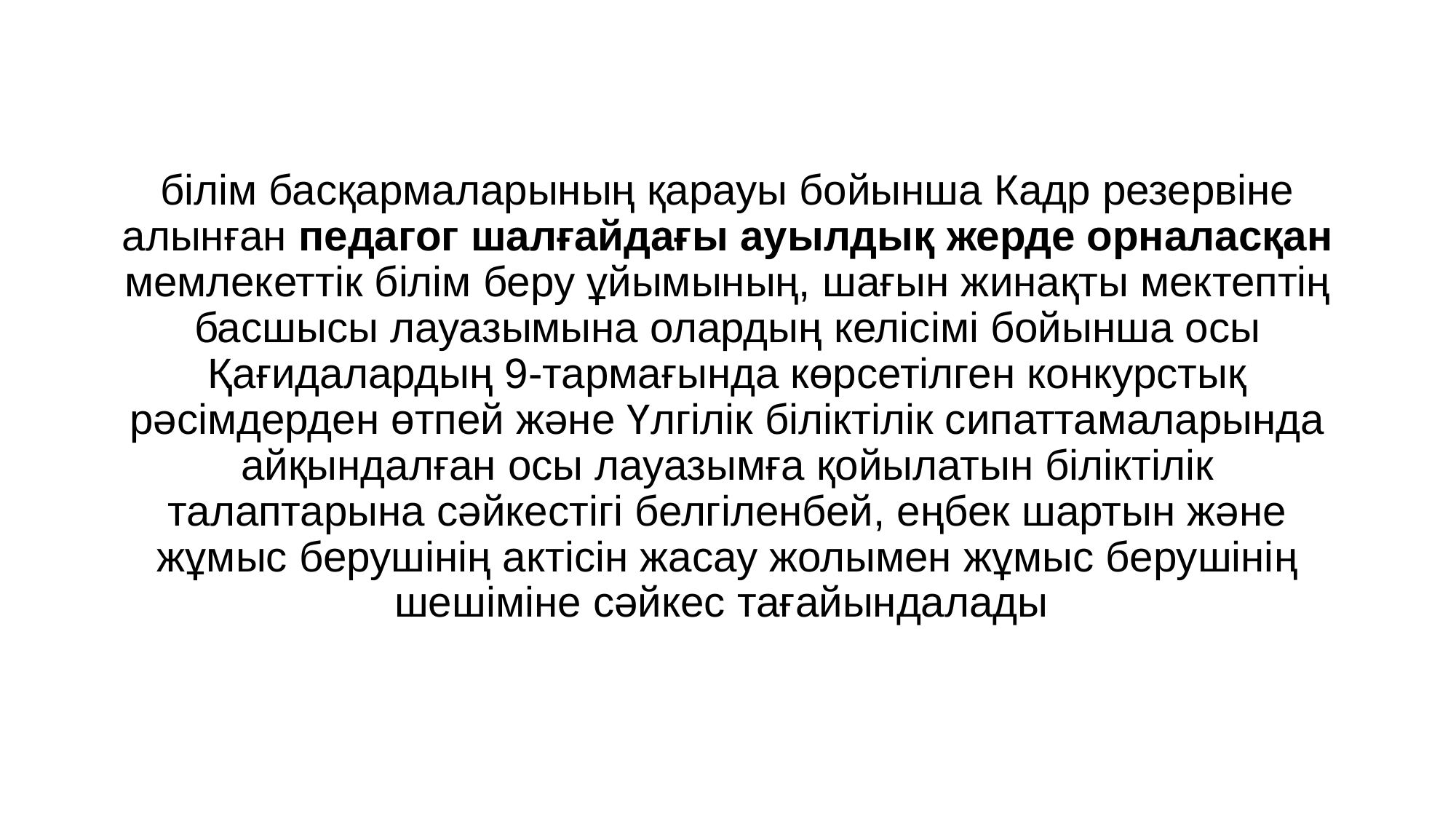

білім басқармаларының қарауы бойынша Кадр резервіне алынған педагог шалғайдағы ауылдық жерде орналасқан мемлекеттік білім беру ұйымының, шағын жинақты мектептің басшысы лауазымына олардың келісімі бойынша осы Қағидалардың 9-тармағында көрсетілген конкурстық рәсімдерден өтпей және Үлгілік біліктілік сипаттамаларында айқындалған осы лауазымға қойылатын біліктілік талаптарына сәйкестігі белгіленбей, еңбек шартын және жұмыс берушінің актісін жасау жолымен жұмыс берушінің шешіміне сәйкес тағайындалады